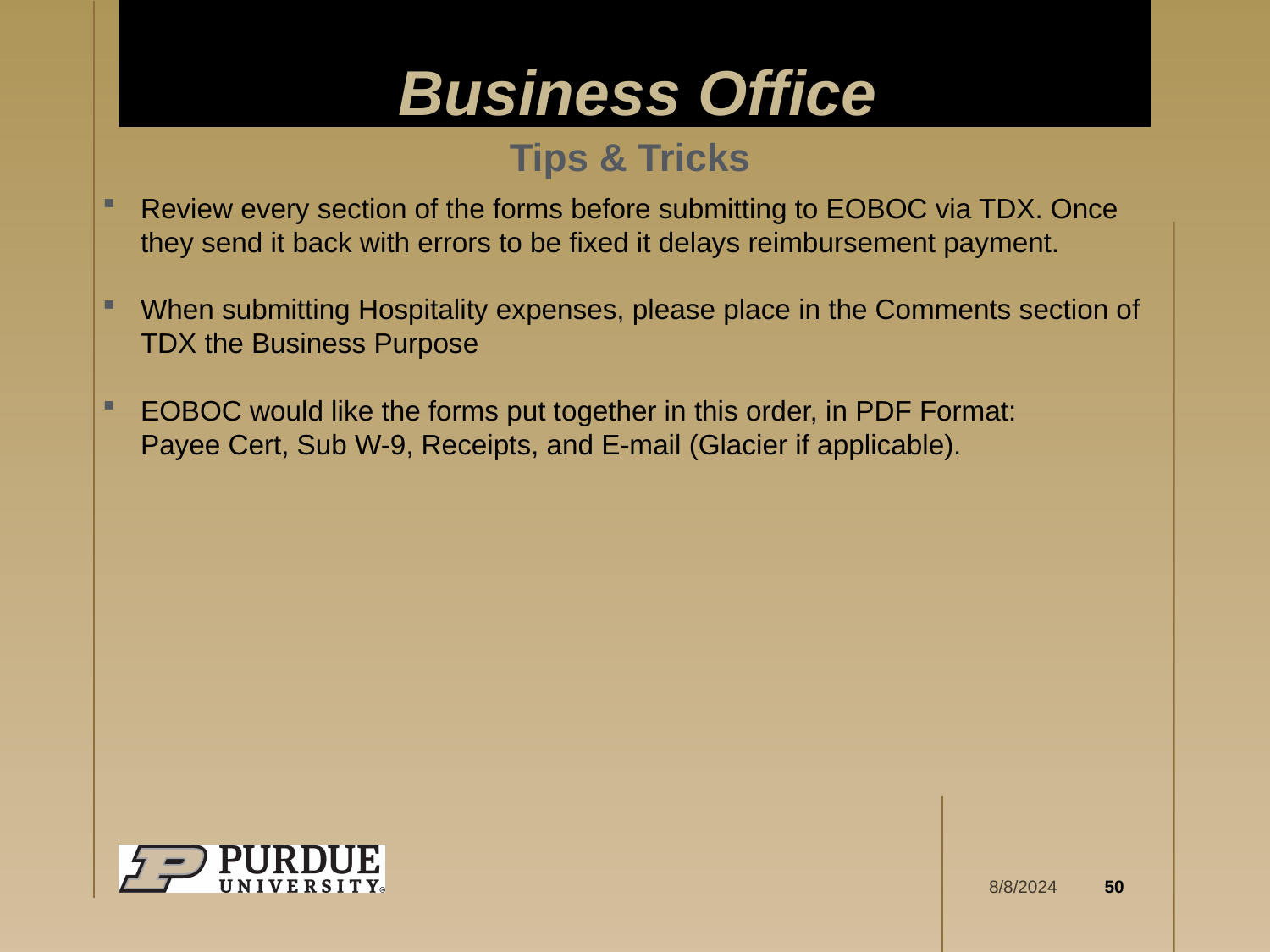

# Business Office
Tips & Tricks
Review every section of the forms before submitting to EOBOC via TDX. Once they send it back with errors to be fixed it delays reimbursement payment.

When submitting Hospitality expenses, please place in the Comments section of TDX the Business Purpose

EOBOC would like the forms put together in this order, in PDF Format: Payee Cert, Sub W-9, Receipts, and E-mail (Glacier if applicable).

50
8/8/2024